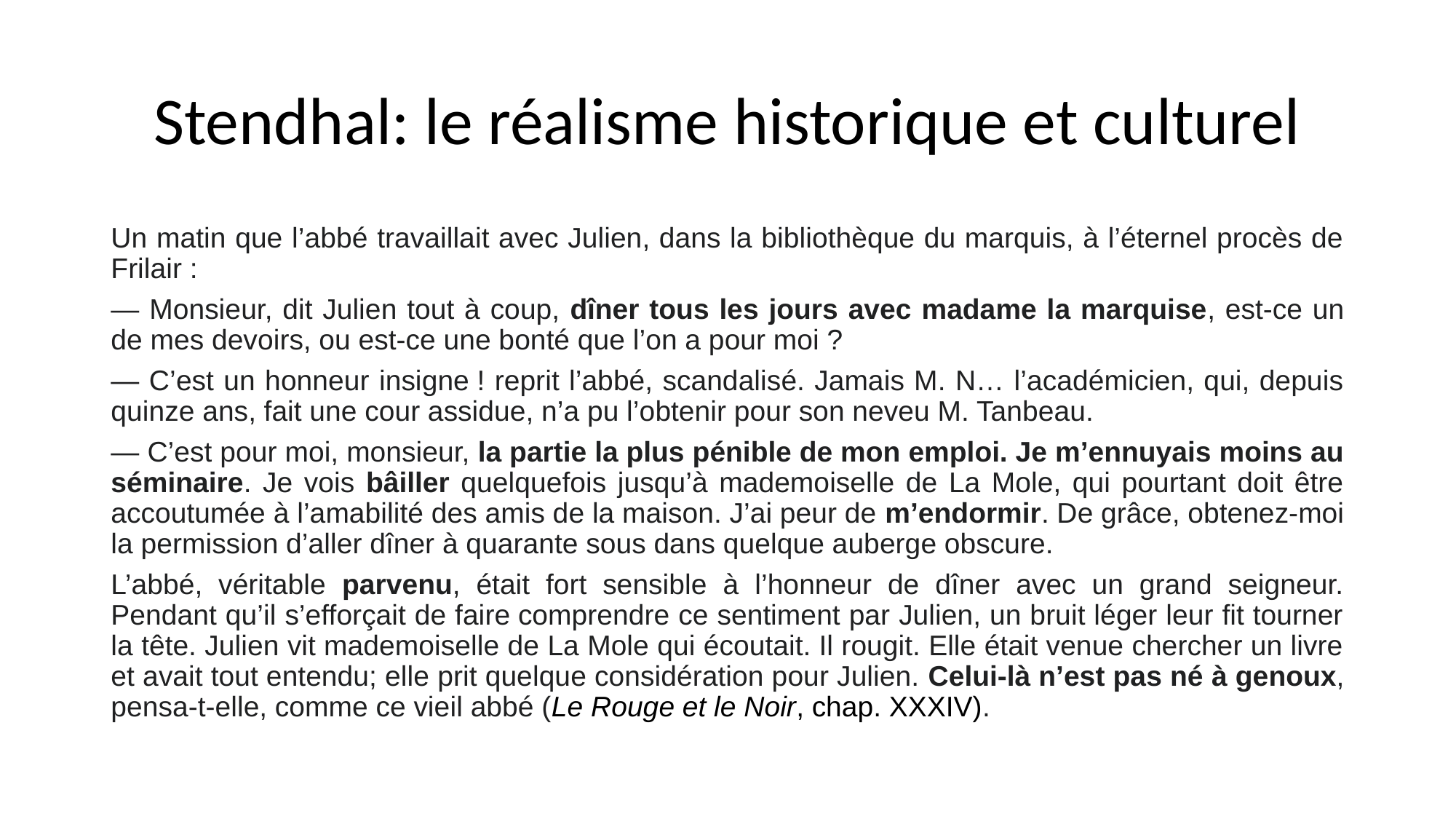

# Stendhal: le réalisme historique et culturel
Un matin que l’abbé travaillait avec Julien, dans la bibliothèque du marquis, à l’éternel procès de Frilair :
— Monsieur, dit Julien tout à coup, dîner tous les jours avec madame la marquise, est-ce un de mes devoirs, ou est-ce une bonté que l’on a pour moi ?
— C’est un honneur insigne ! reprit l’abbé, scandalisé. Jamais M. N… l’académicien, qui, depuis quinze ans, fait une cour assidue, n’a pu l’obtenir pour son neveu M. Tanbeau.
— C’est pour moi, monsieur, la partie la plus pénible de mon emploi. Je m’ennuyais moins au séminaire. Je vois bâiller quelquefois jusqu’à mademoiselle de La Mole, qui pourtant doit être accoutumée à l’amabilité des amis de la maison. J’ai peur de m’endormir. De grâce, obtenez-moi la permission d’aller dîner à quarante sous dans quelque auberge obscure.
L’abbé, véritable parvenu, était fort sensible à l’honneur de dîner avec un grand seigneur. Pendant qu’il s’efforçait de faire comprendre ce sentiment par Julien, un bruit léger leur fit tourner la tête. Julien vit mademoiselle de La Mole qui écoutait. Il rougit. Elle était venue chercher un livre et avait tout entendu; elle prit quelque considération pour Julien. Celui-là n’est pas né à genoux, pensa-t-elle, comme ce vieil abbé (Le Rouge et le Noir, chap. XXXIV).